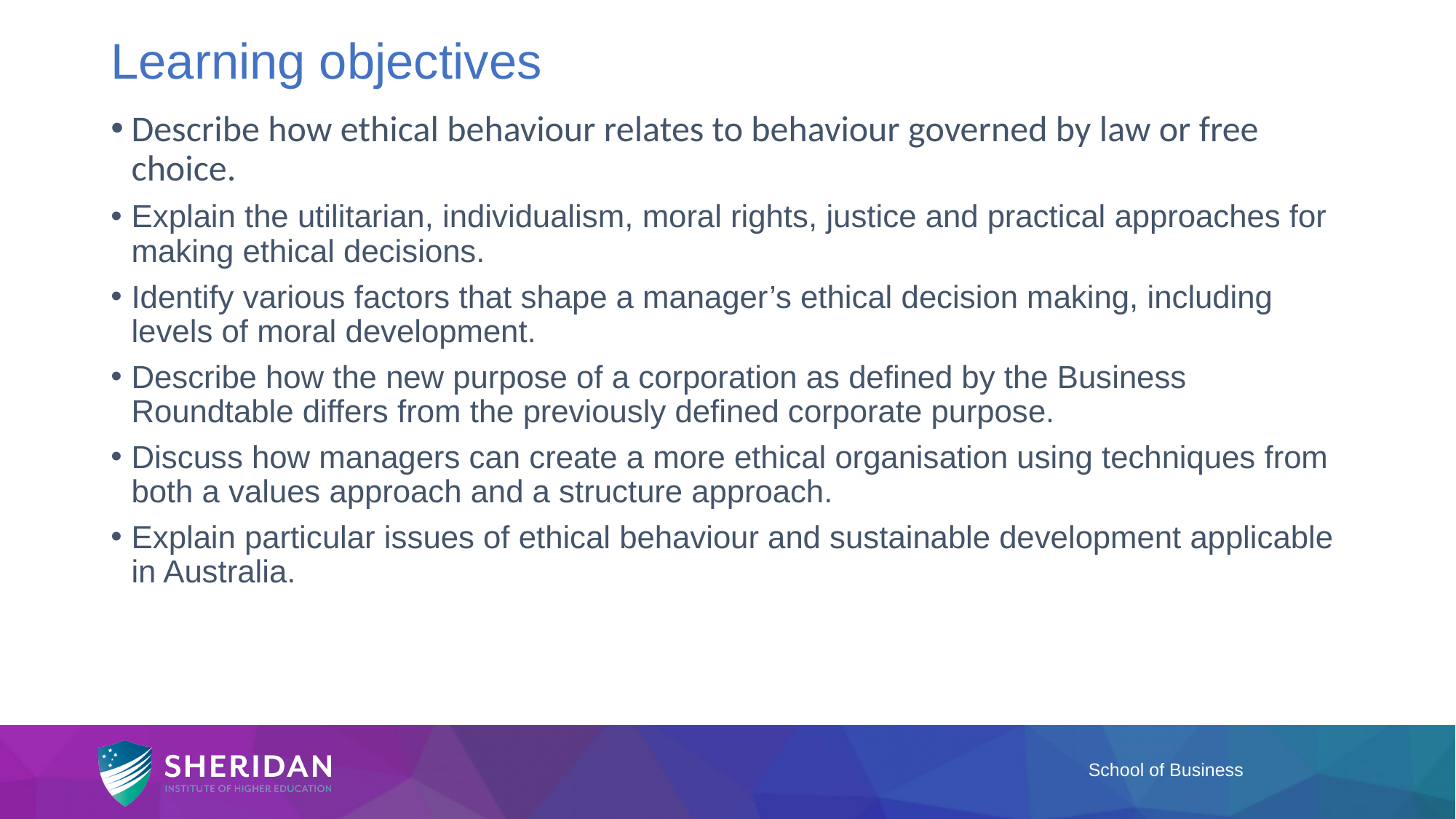

# Learning objectives
Describe how ethical behaviour relates to behaviour governed by law or free choice.
Explain the utilitarian, individualism, moral rights, justice and practical approaches for making ethical decisions.
Identify various factors that shape a manager’s ethical decision making, including levels of moral development.
Describe how the new purpose of a corporation as defined by the Business Roundtable differs from the previously defined corporate purpose.
Discuss how managers can create a more ethical organisation using techniques from both a values approach and a structure approach.
Explain particular issues of ethical behaviour and sustainable development applicable in Australia.